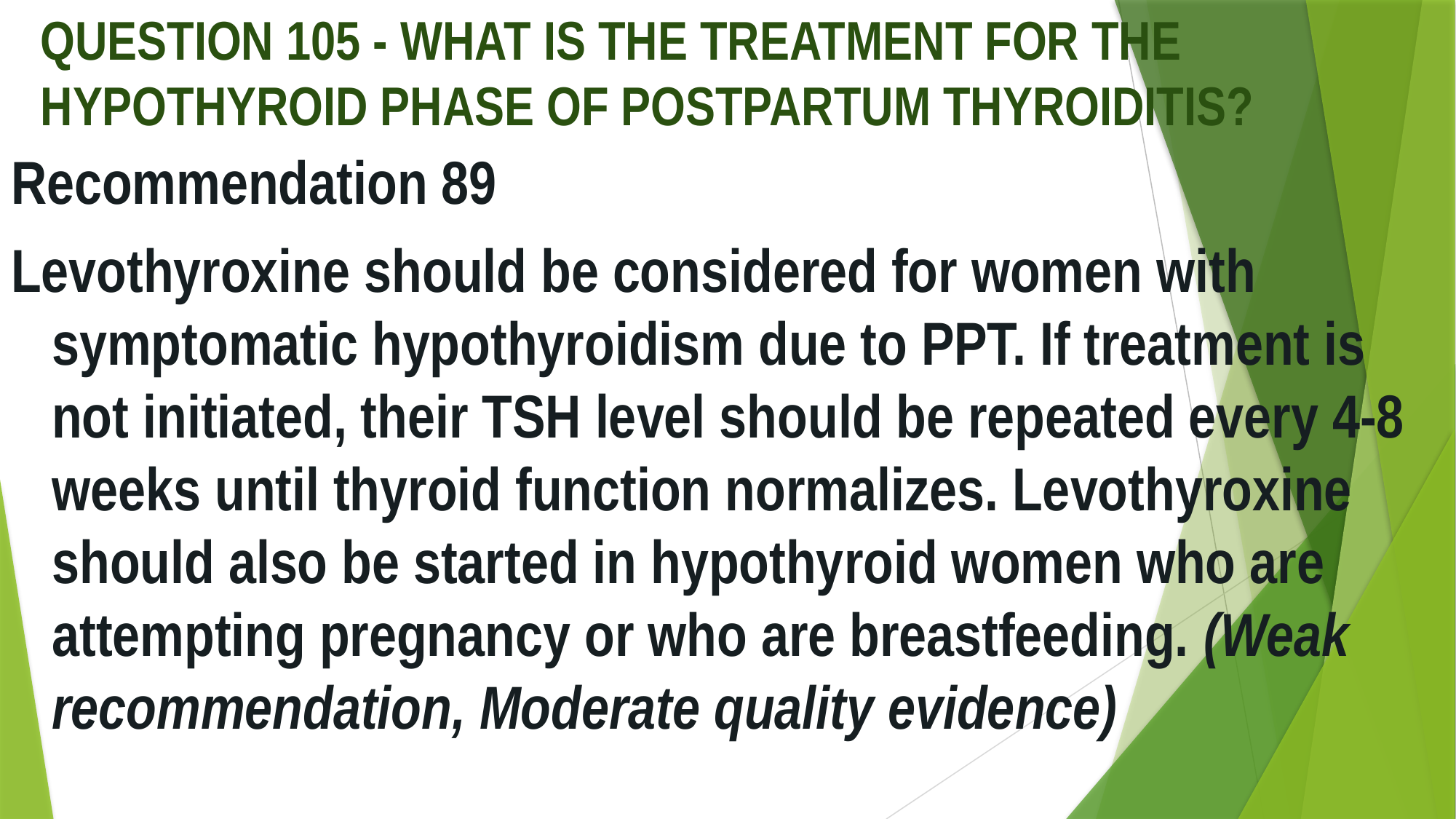

# QUESTION 105 - WHAT IS THE TREATMENT FOR THE HYPOTHYROID PHASE OF POSTPARTUM THYROIDITIS?
Recommendation 89
Levothyroxine should be considered for women with symptomatic hypothyroidism due to PPT. If treatment is not initiated, their TSH level should be repeated every 4-8 weeks until thyroid function normalizes. Levothyroxine should also be started in hypothyroid women who are attempting pregnancy or who are breastfeeding. (Weak recommendation, Moderate quality evidence)